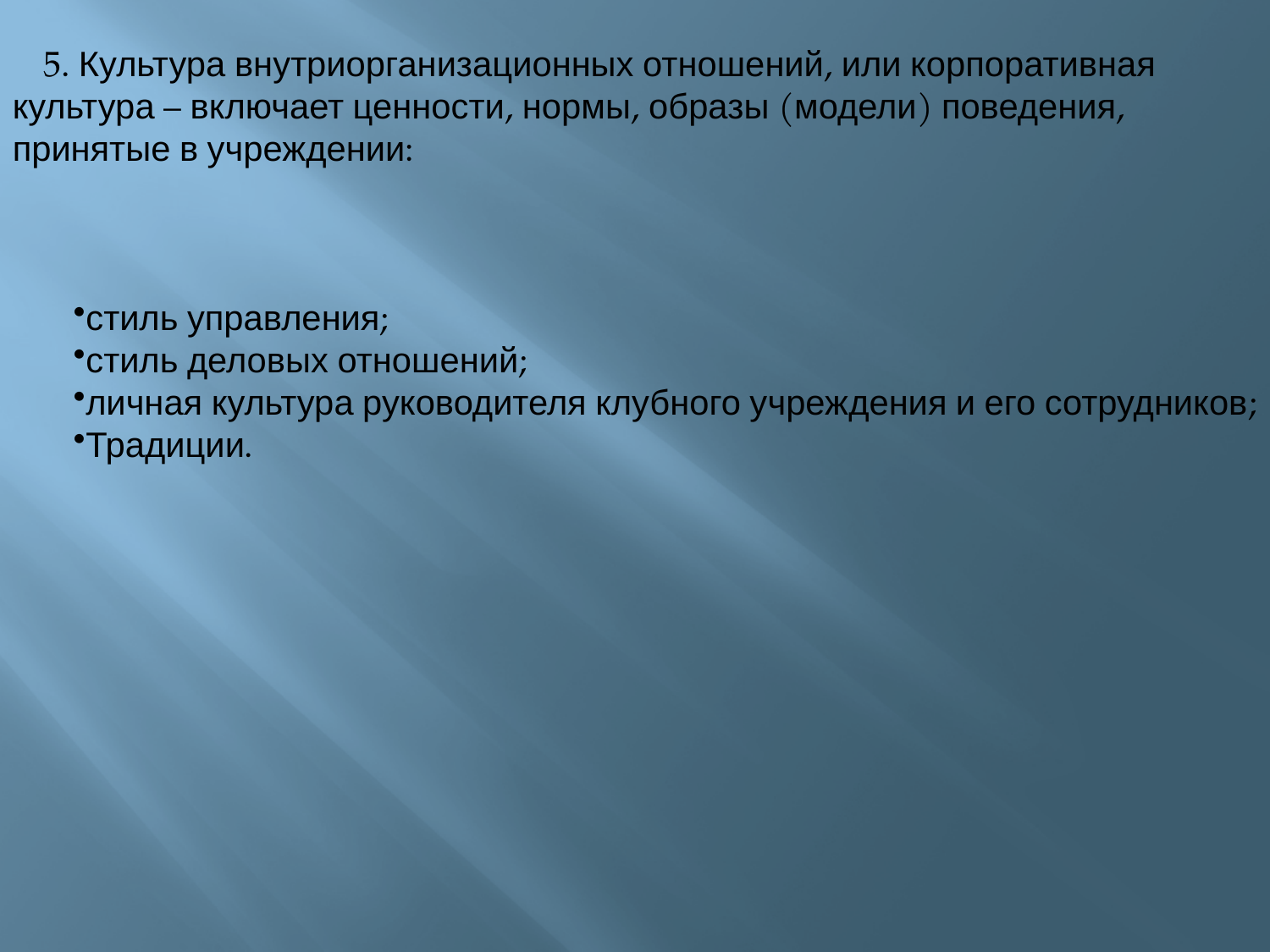

5. Культура внутриорганизационных отношений, или корпоративная культура – включает ценности, нормы, образы (модели) поведения, принятые в учреждении:

стиль управления;
стиль деловых отношений;
личная культура руководителя клубного учреждения и его сотрудников;
Традиции.